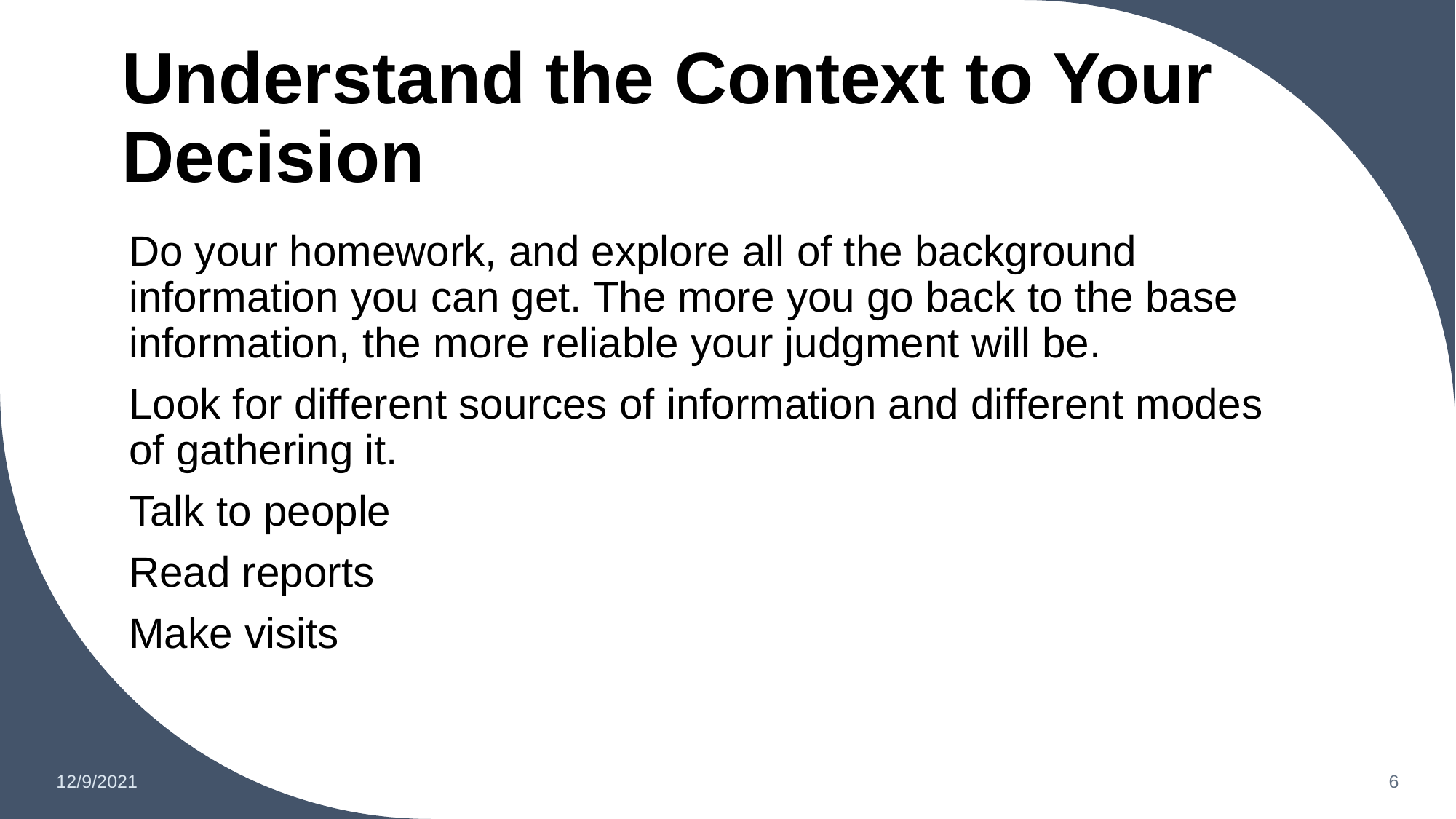

# Understand the Context to Your Decision
Do your homework, and explore all of the background information you can get. The more you go back to the base information, the more reliable your judgment will be.
Look for different sources of information and different modes of gathering it.
Talk to people
Read reports
Make visits
12/9/2021

6